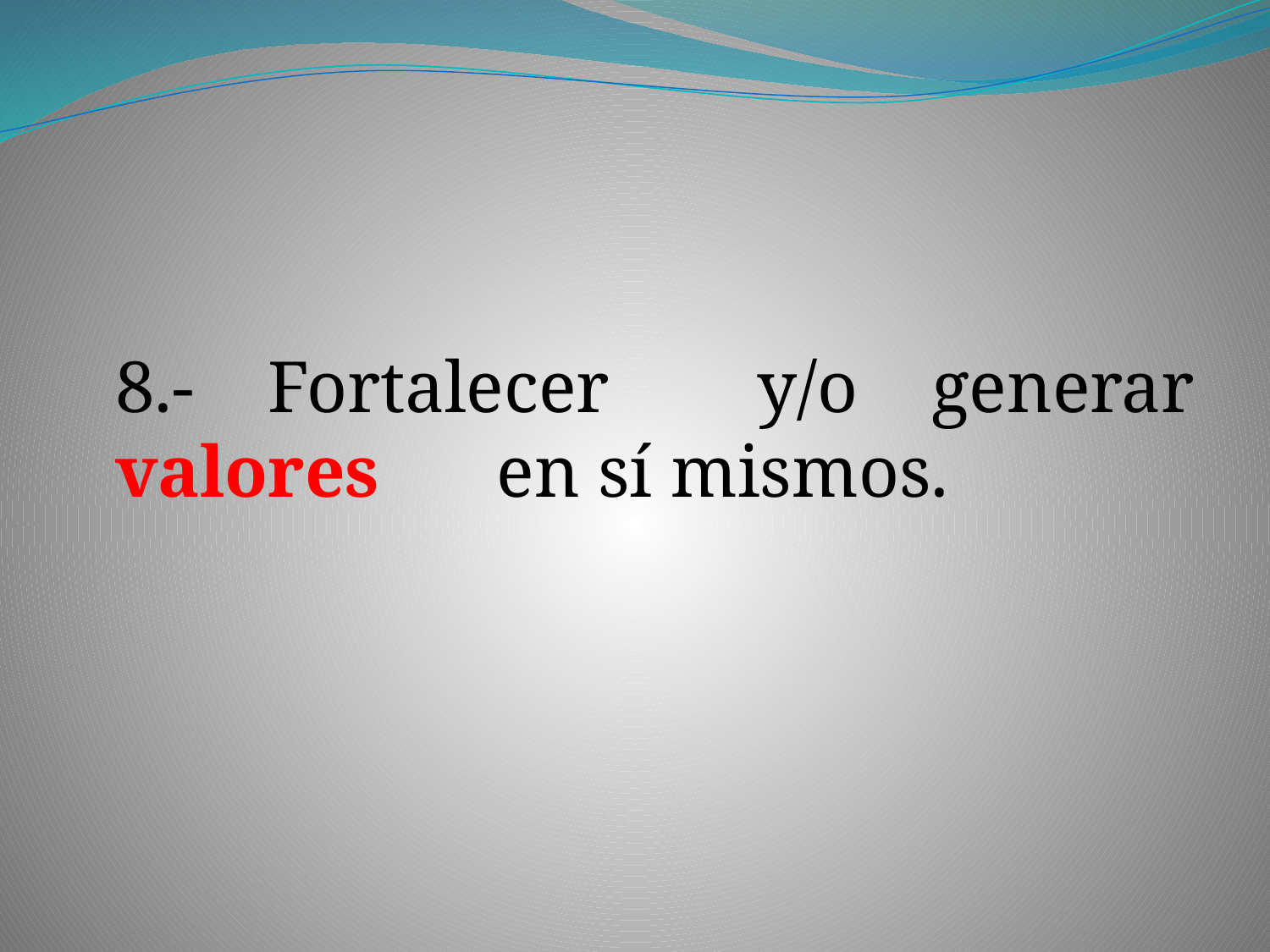

8.- Fortalecer  y/o generar valores 	en sí mismos.